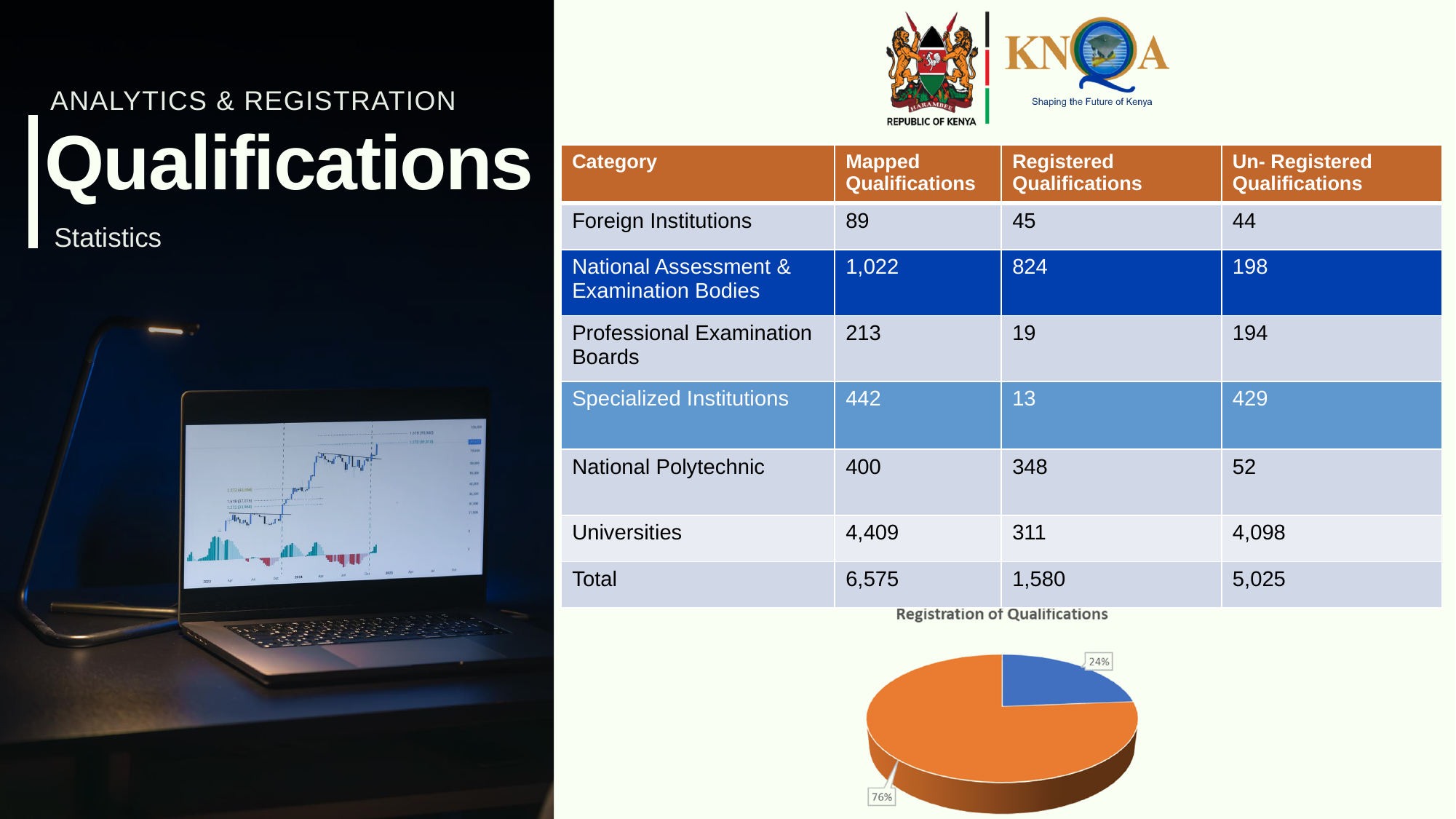

ANALYTICS & REGISTRATION

Qualifications
| Category | Mapped Qualifications | Registered Qualifications | Un- Registered Qualifications |
| --- | --- | --- | --- |
| Foreign Institutions | 89 | 45 | 44 |
| National Assessment & Examination Bodies | 1,022 | 824 | 198 |
| Professional Examination Boards | 213 | 19 | 194 |
| Specialized Institutions | 442 | 13 | 429 |
| National Polytechnic | 400 | 348 | 52 |
| Universities | 4,409 | 311 | 4,098 |
| Total | 6,575 | 1,580 | 5,025 |
Statistics